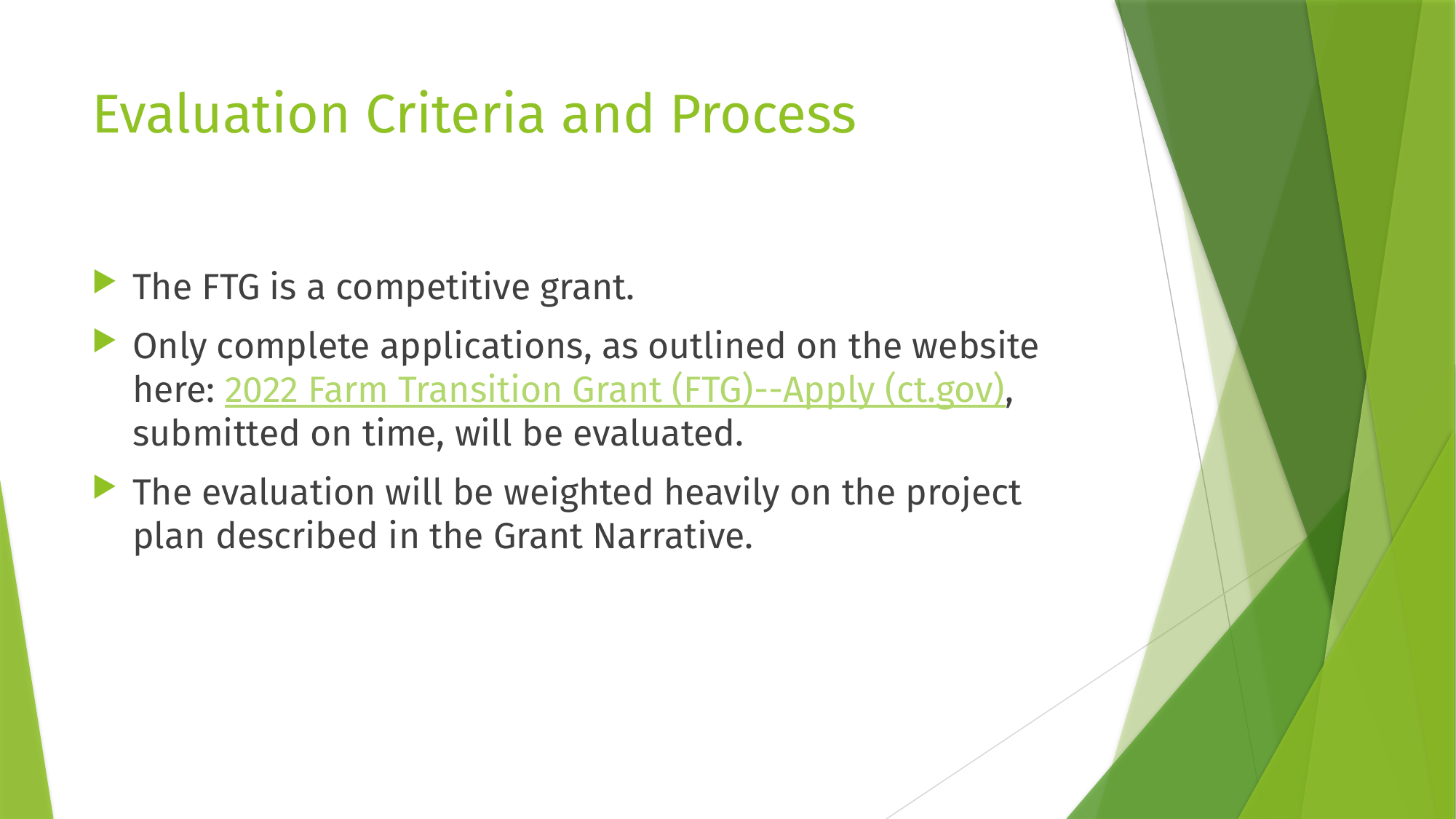

# Evaluation Criteria and Process
The FTG is a competitive grant.
Only complete applications, as outlined on the website here: 2022 Farm Transition Grant (FTG)--Apply (ct.gov), submitted on time, will be evaluated.
The evaluation will be weighted heavily on the project plan described in the Grant Narrative.